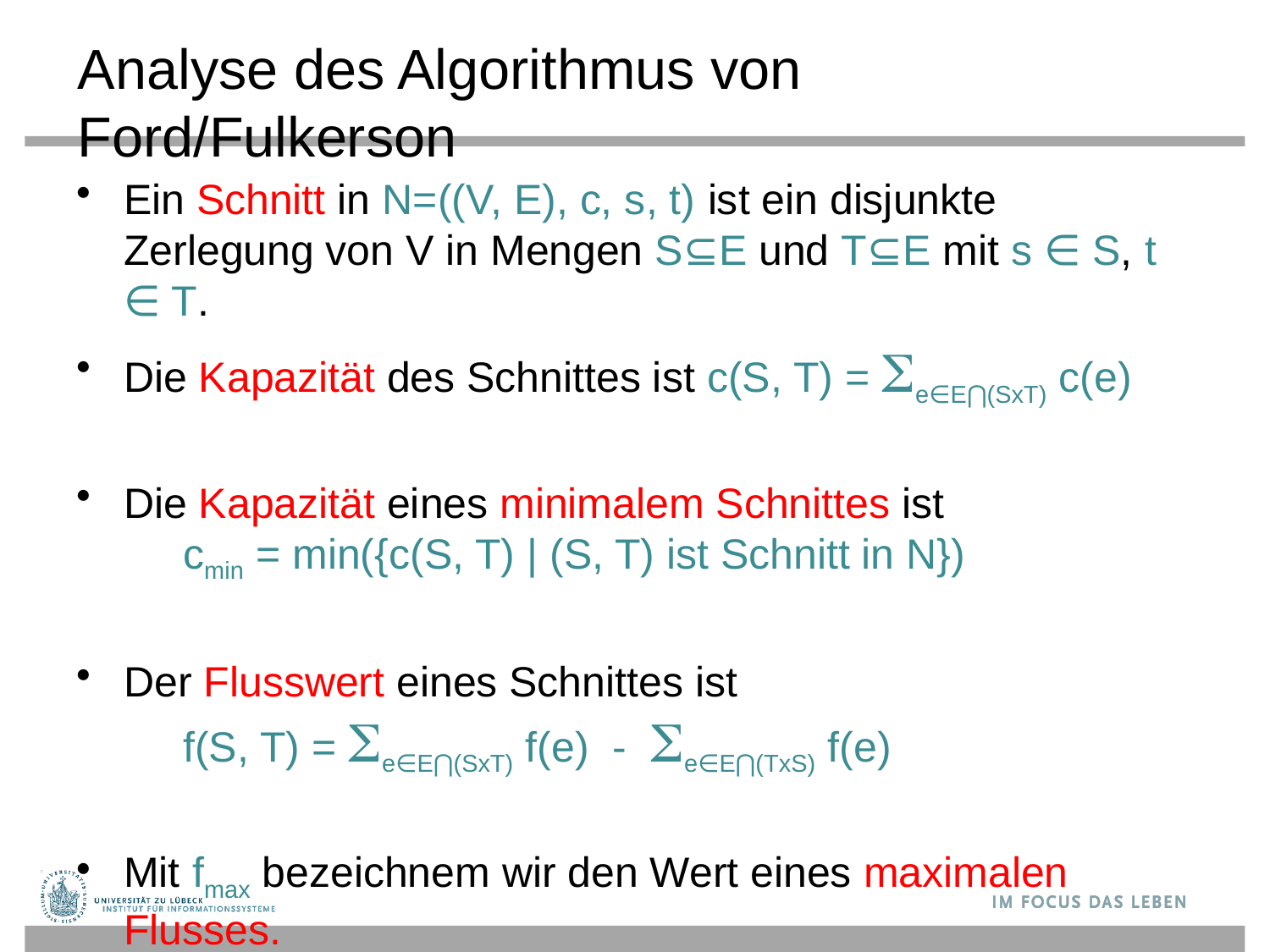

# Analyse des Algorithmus von Ford/Fulkerson
Ein Schnitt in N=((V, E), c, s, t) ist ein disjunkte Zerlegung von V in Mengen S⊆E und T⊆E mit s ∈ S, t ∈ T.
Die Kapazität des Schnittes ist c(S, T) = Σe∈E⋂(SxT) c(e)

Die Kapazität eines minimalem Schnittes ist
     cmin = min({c(S, T) | (S, T) ist Schnitt in N})

Der Flusswert eines Schnittes ist
     f(S, T) = Σe∈E⋂(SxT) f(e)  -  Σe∈E⋂(TxS) f(e)

Mit fmax bezeichnem wir den Wert eines maximalen Flusses.